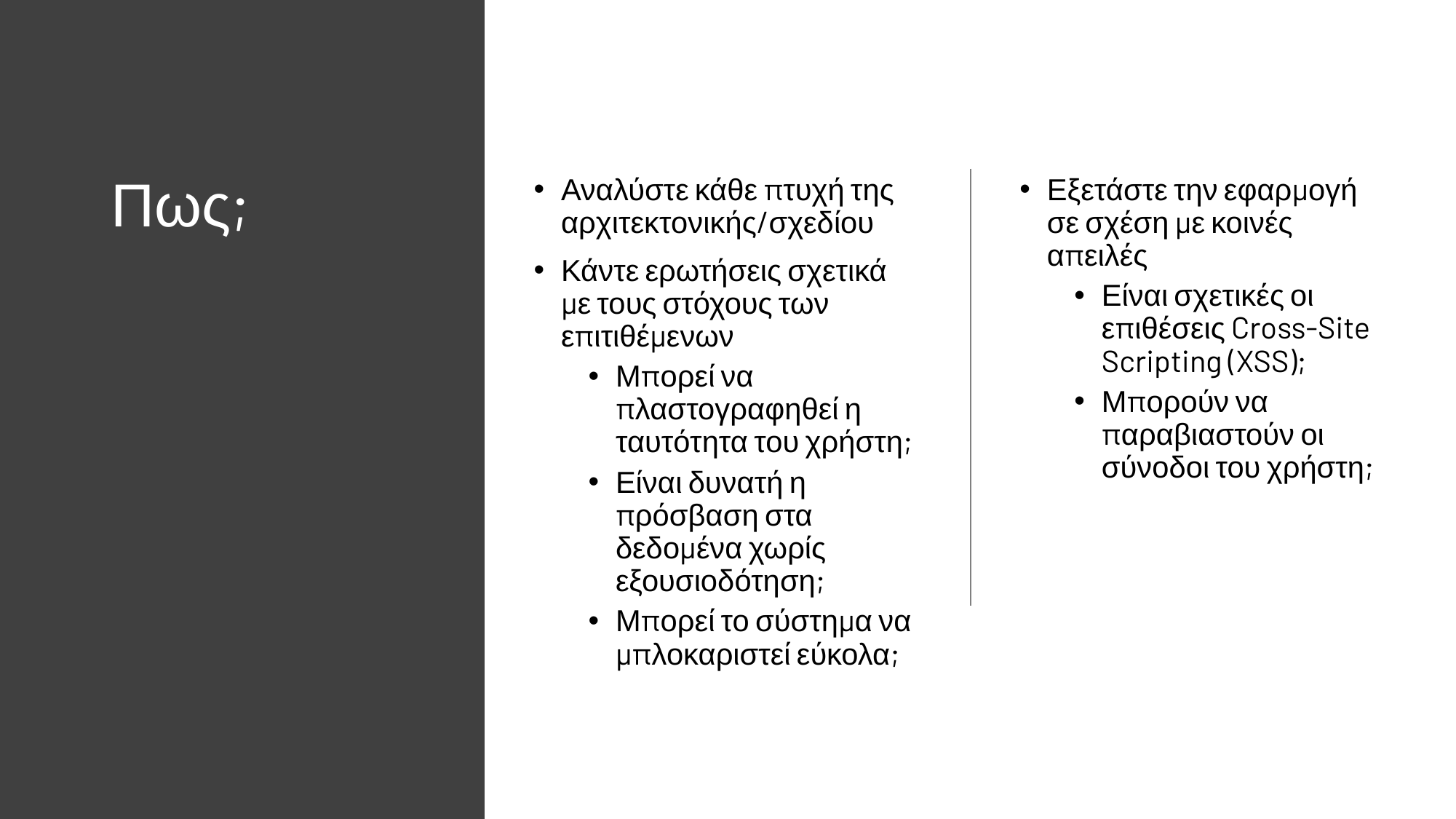

# Πως;
Αναλύστε κάθε πτυχή της αρχιτεκτονικής/σχεδίου
Κάντε ερωτήσεις σχετικά με τους στόχους των επιτιθέμενων
Μπορεί να πλαστογραφηθεί η ταυτότητα του χρήστη;
Είναι δυνατή η πρόσβαση στα δεδομένα χωρίς εξουσιοδότηση;
Μπορεί το σύστημα να μπλοκαριστεί εύκολα;
Εξετάστε την εφαρμογή σε σχέση με κοινές απειλές
Είναι σχετικές οι επιθέσεις Cross-Site Scripting (XSS);
Μπορούν να παραβιαστούν οι σύνοδοι του χρήστη;